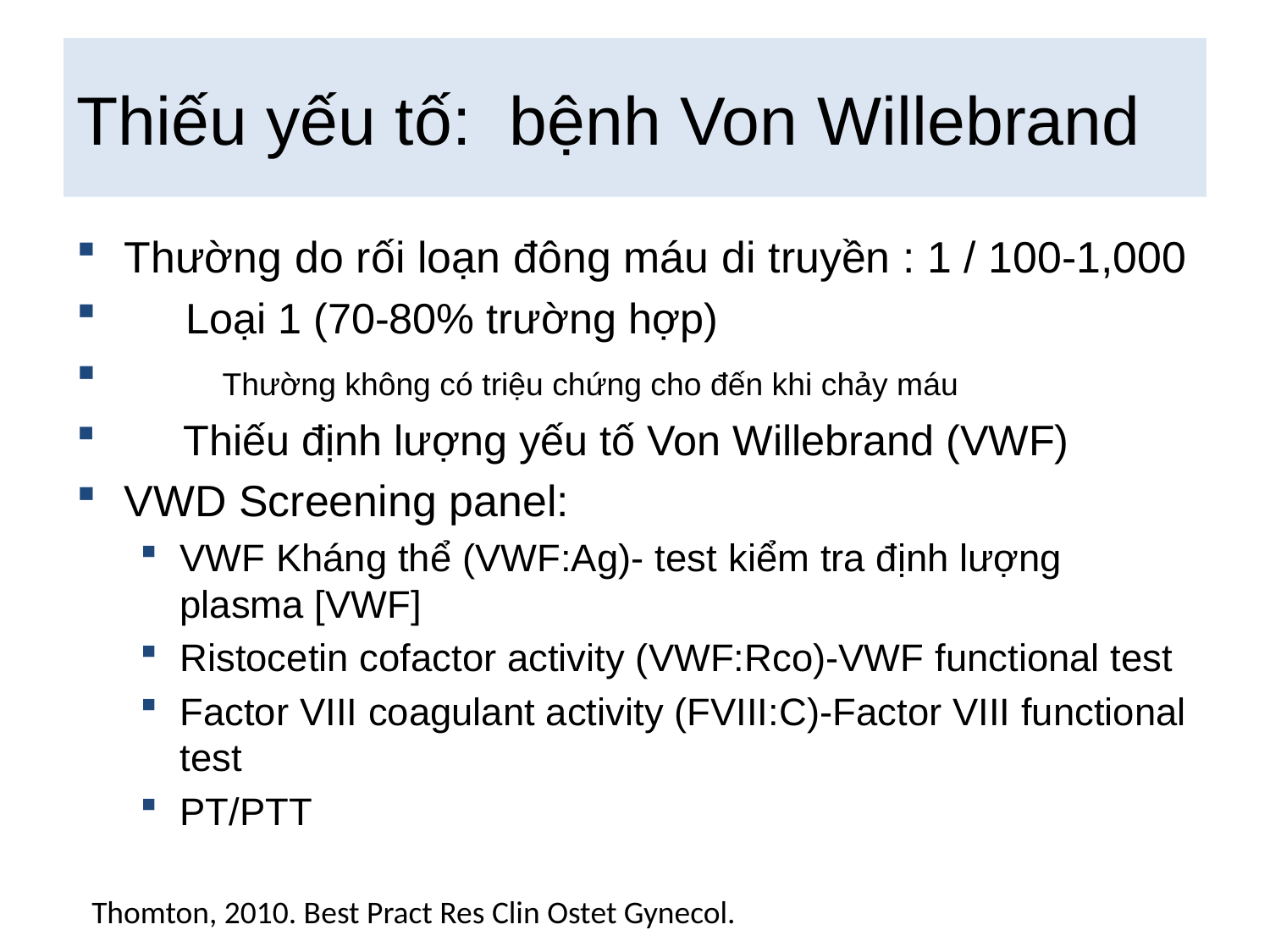

# Thiếu yếu tố:  bệnh Von Willebrand
Thường do rối loạn đông máu di truyền : 1 / 100-1,000
     Loại 1 (70-80% trường hợp)
        Thường không có triệu chứng cho đến khi chảy máu
     Thiếu định lượng yếu tố Von Willebrand (VWF)
VWD Screening panel:
VWF Kháng thể (VWF:Ag)- test kiểm tra định lượng plasma [VWF]
Ristocetin cofactor activity (VWF:Rco)-VWF functional test
Factor VIII coagulant activity (FVIII:C)-Factor VIII functional test
PT/PTT
Thomton, 2010. Best Pract Res Clin Ostet Gynecol.